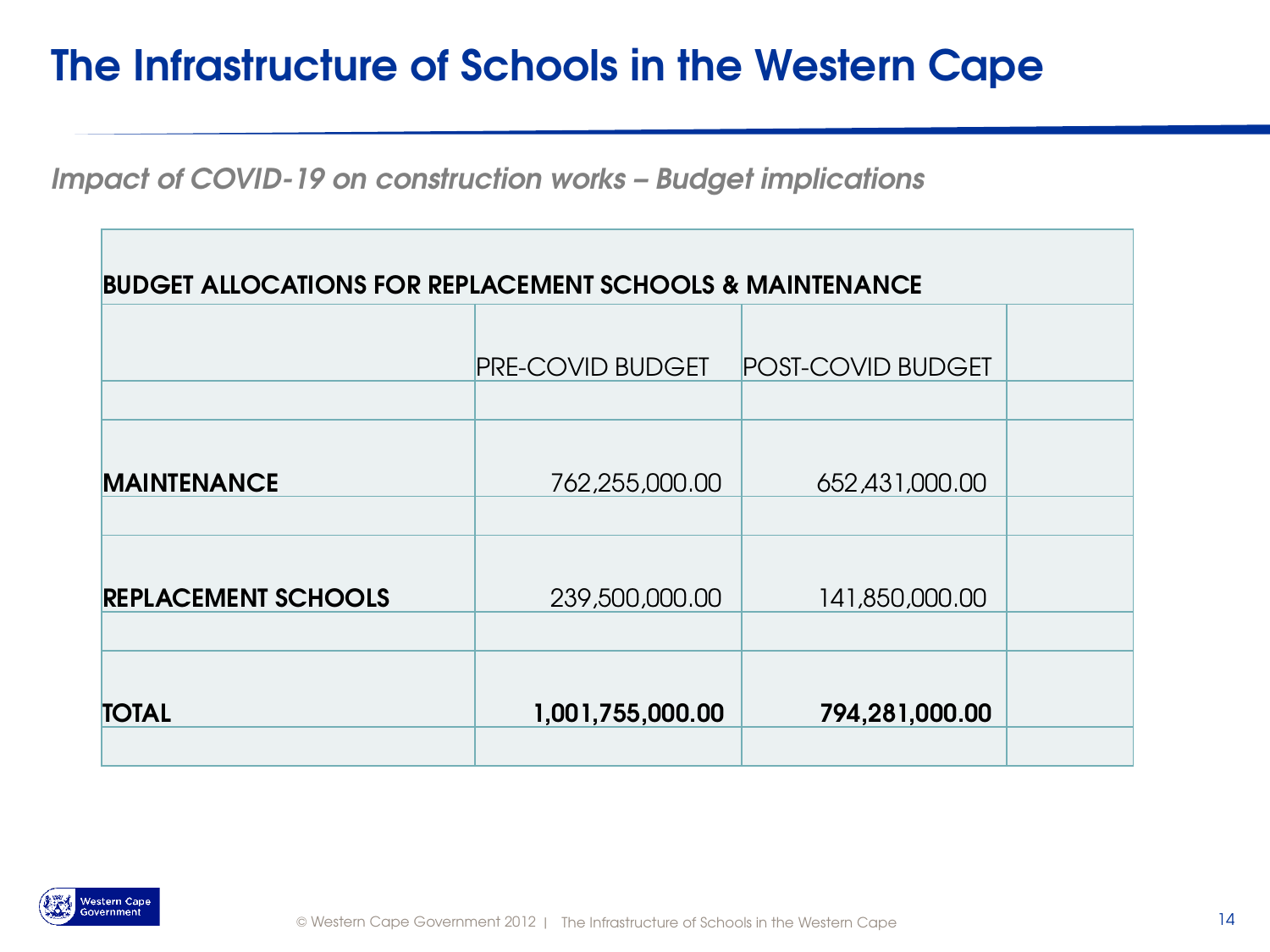

# The Infrastructure of Schools in the Western Cape
Impact of COVID-19 on construction works – Budget implications
| BUDGET ALLOCATIONS FOR REPLACEMENT SCHOOLS & MAINTENANCE |  |  |  |
| --- | --- | --- | --- |
|  | PRE-COVID BUDGET | POST-COVID BUDGET |  |
|  |  |  |  |
| MAINTENANCE | 762,255,000.00 | 652,431,000.00 |  |
|  |  |  |  |
| REPLACEMENT SCHOOLS | 239,500,000.00 | 141,850,000.00 |  |
|  |  |  |  |
| TOTAL | 1,001,755,000.00 | 794,281,000.00 |  |
|  |  |  |  |
14
The Infrastructure of Schools in the Western Cape